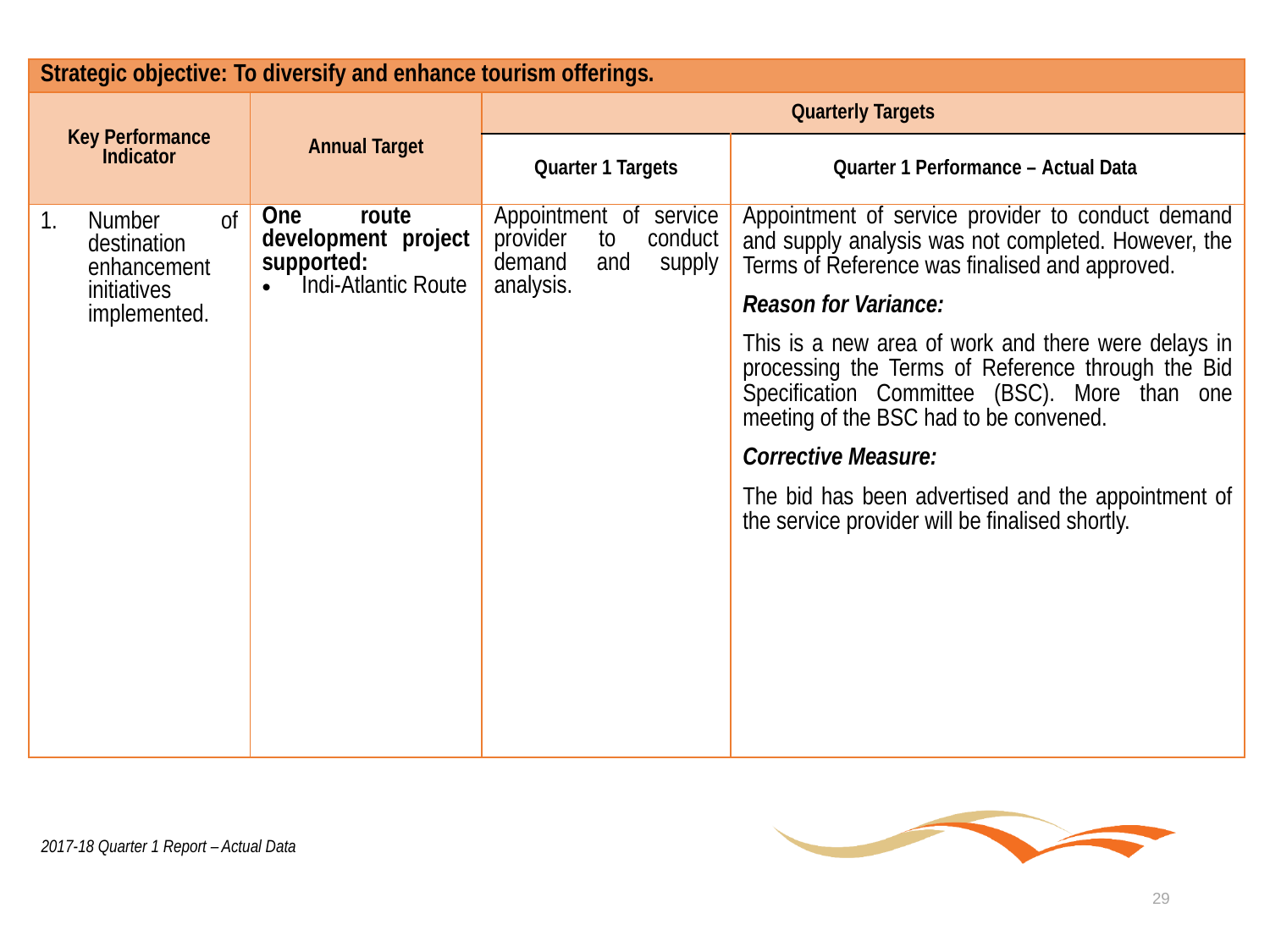

| Strategic objective: To diversify and enhance tourism offerings. |  |  |  |
| --- | --- | --- | --- |
| Key Performance Indicator | Annual Target | Quarterly Targets |  |
|  |  | Quarter 1 Targets | Quarter 1 Performance – Actual Data |
| Number of destination enhancement initiatives implemented. | One route development project supported: Indi-Atlantic Route | Appointment of service provider to conduct demand and supply analysis. | Appointment of service provider to conduct demand and supply analysis was not completed. However, the Terms of Reference was finalised and approved. Reason for Variance: This is a new area of work and there were delays in processing the Terms of Reference through the Bid Specification Committee (BSC). More than one meeting of the BSC had to be convened. Corrective Measure: The bid has been advertised and the appointment of the service provider will be finalised shortly. |
2017-18 Quarter 1 Report – Actual Data
29